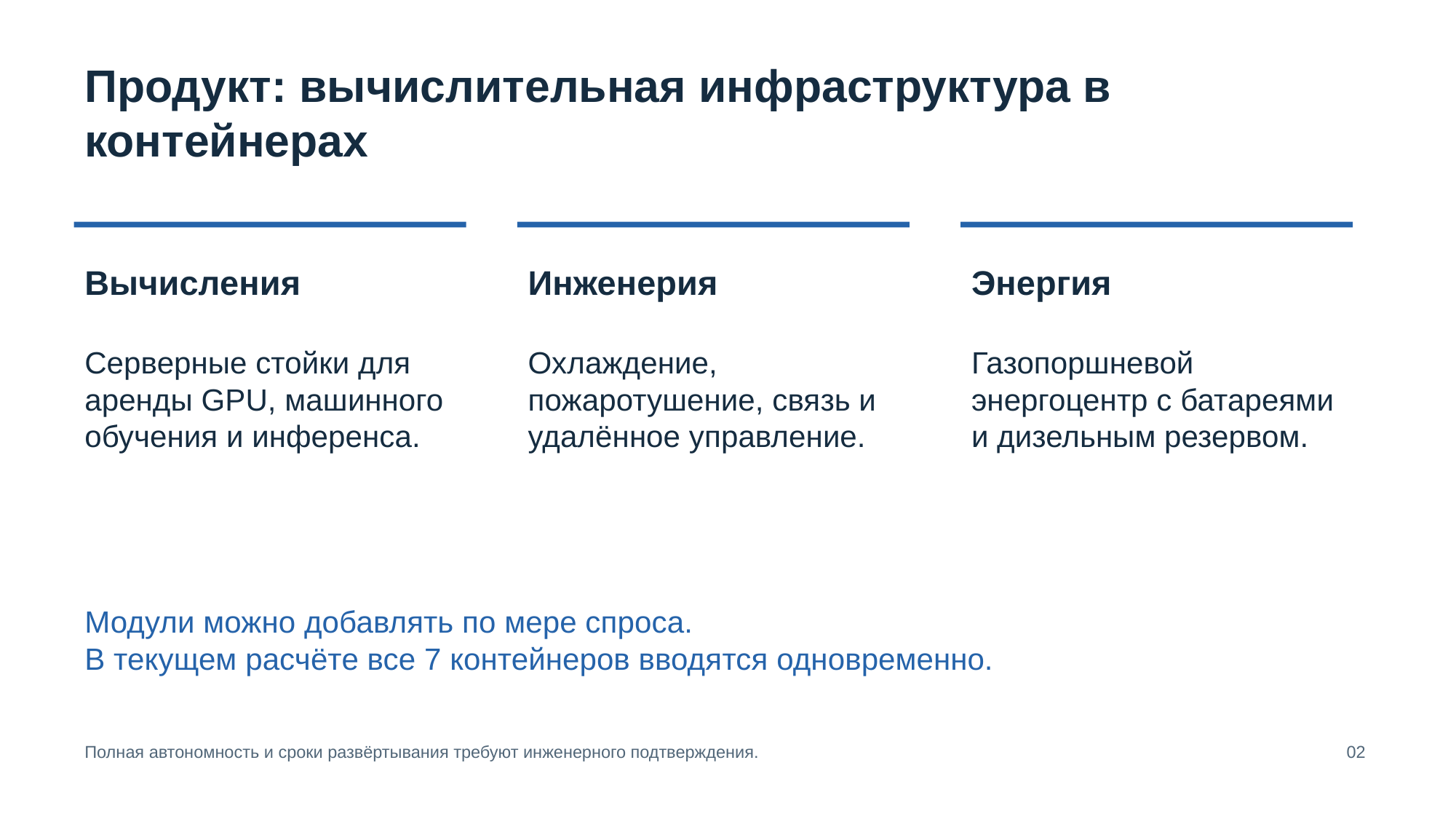

Продукт: вычислительная инфраструктура в контейнерах

Вычисления
Инженерия
Энергия
Серверные стойки для аренды GPU, машинного обучения и инференса.
Охлаждение, пожаротушение, связь и удалённое управление.
Газопоршневой энергоцентр с батареями и дизельным резервом.
Модули можно добавлять по мере спроса.
В текущем расчёте все 7 контейнеров вводятся одновременно.
Полная автономность и сроки развёртывания требуют инженерного подтверждения.
02